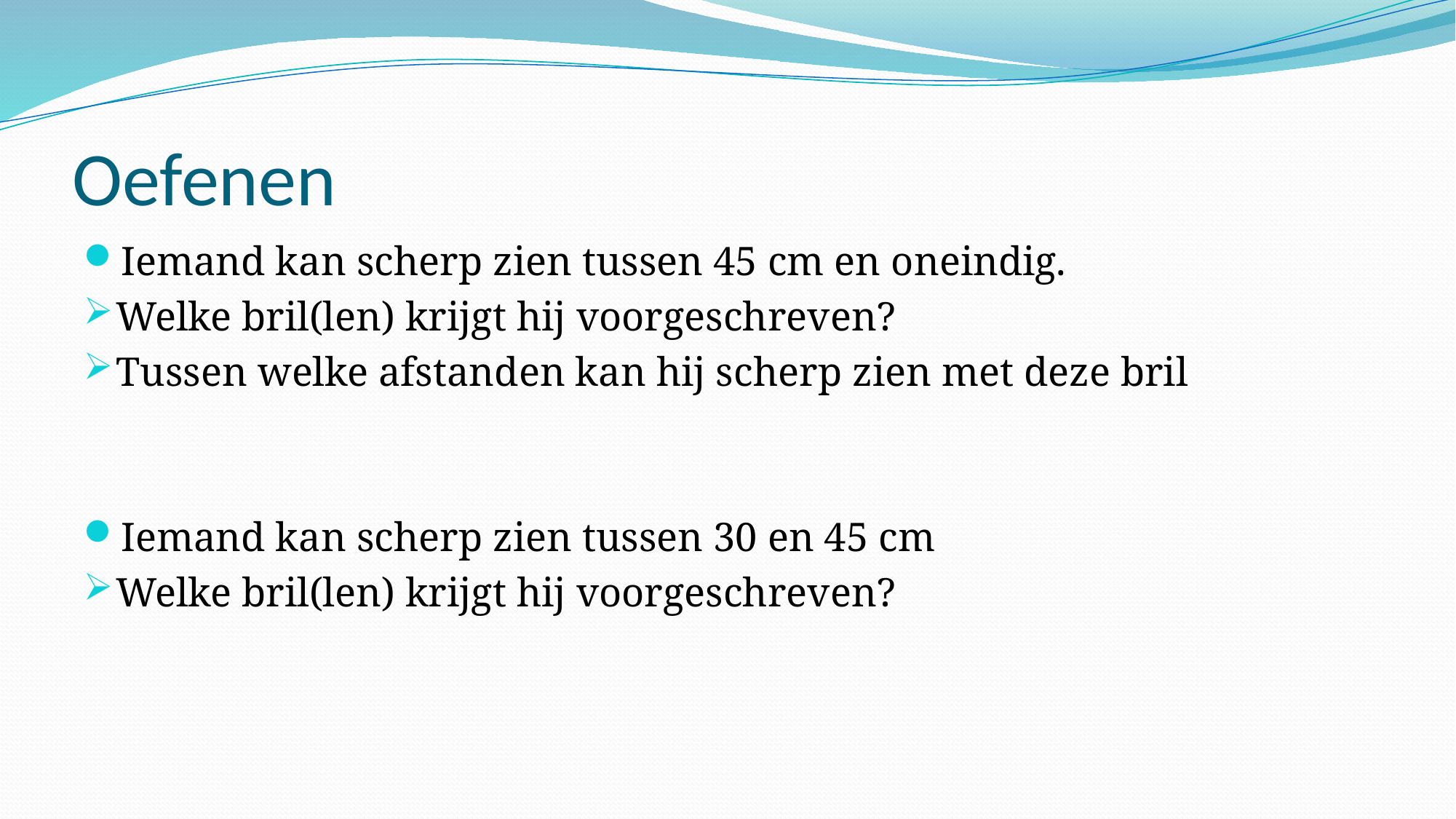

# Oefenen
Iemand kan scherp zien tussen 45 cm en oneindig.
Welke bril(len) krijgt hij voorgeschreven?
Tussen welke afstanden kan hij scherp zien met deze bril

Iemand kan scherp zien tussen 30 en 45 cm
Welke bril(len) krijgt hij voorgeschreven?